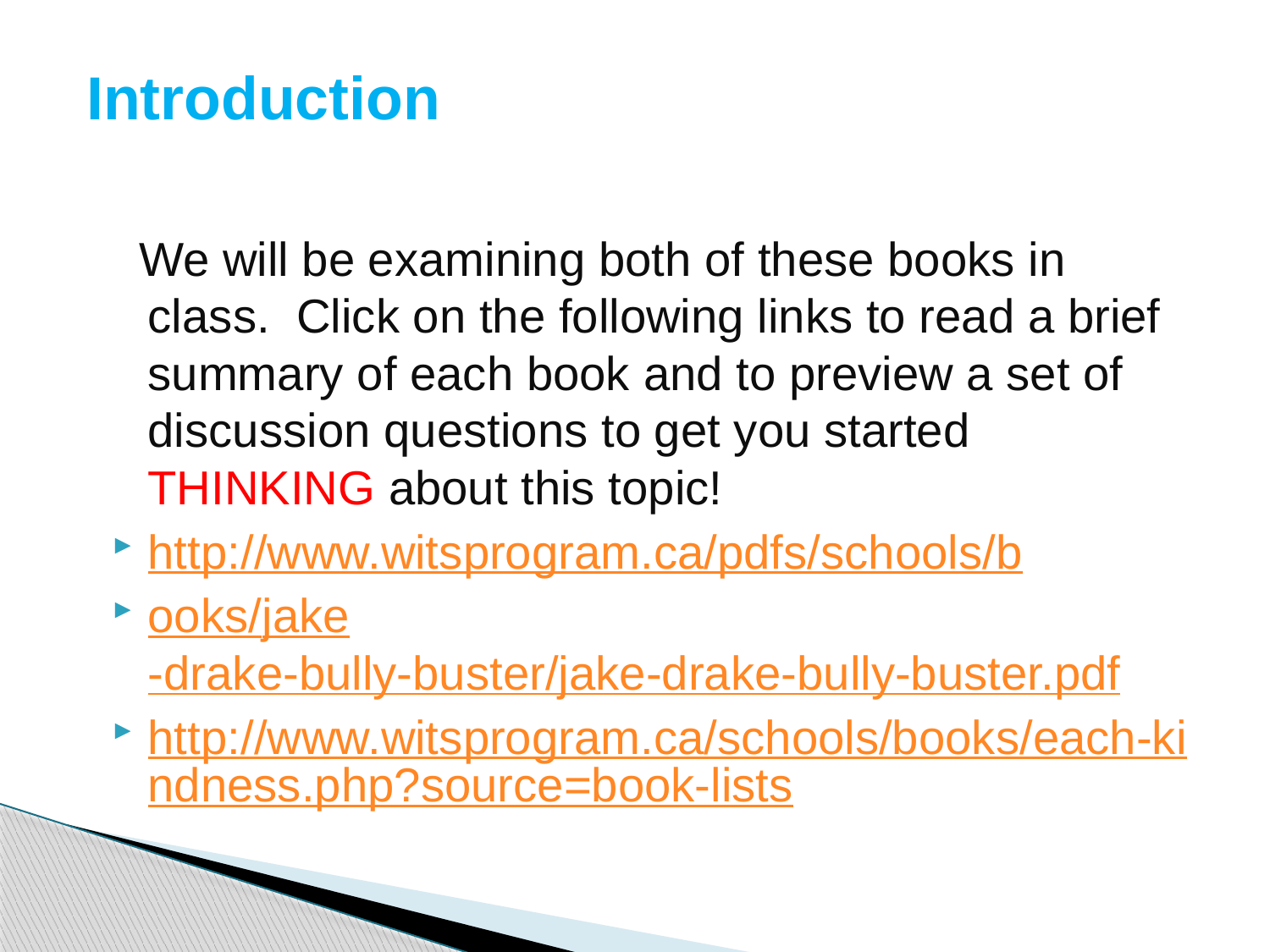

# Introduction
  We will be examining both of these books in class.  Click on the following links to read a brief summary of each book and to preview a set of discussion questions to get you started THINKING about this topic!
http://www.witsprogram.ca/pdfs/schools/b
ooks/jake-drake-bully-buster/jake-drake-bully-buster.pdf
http://www.witsprogram.ca/schools/books/each-kindness.php?source=book-lists